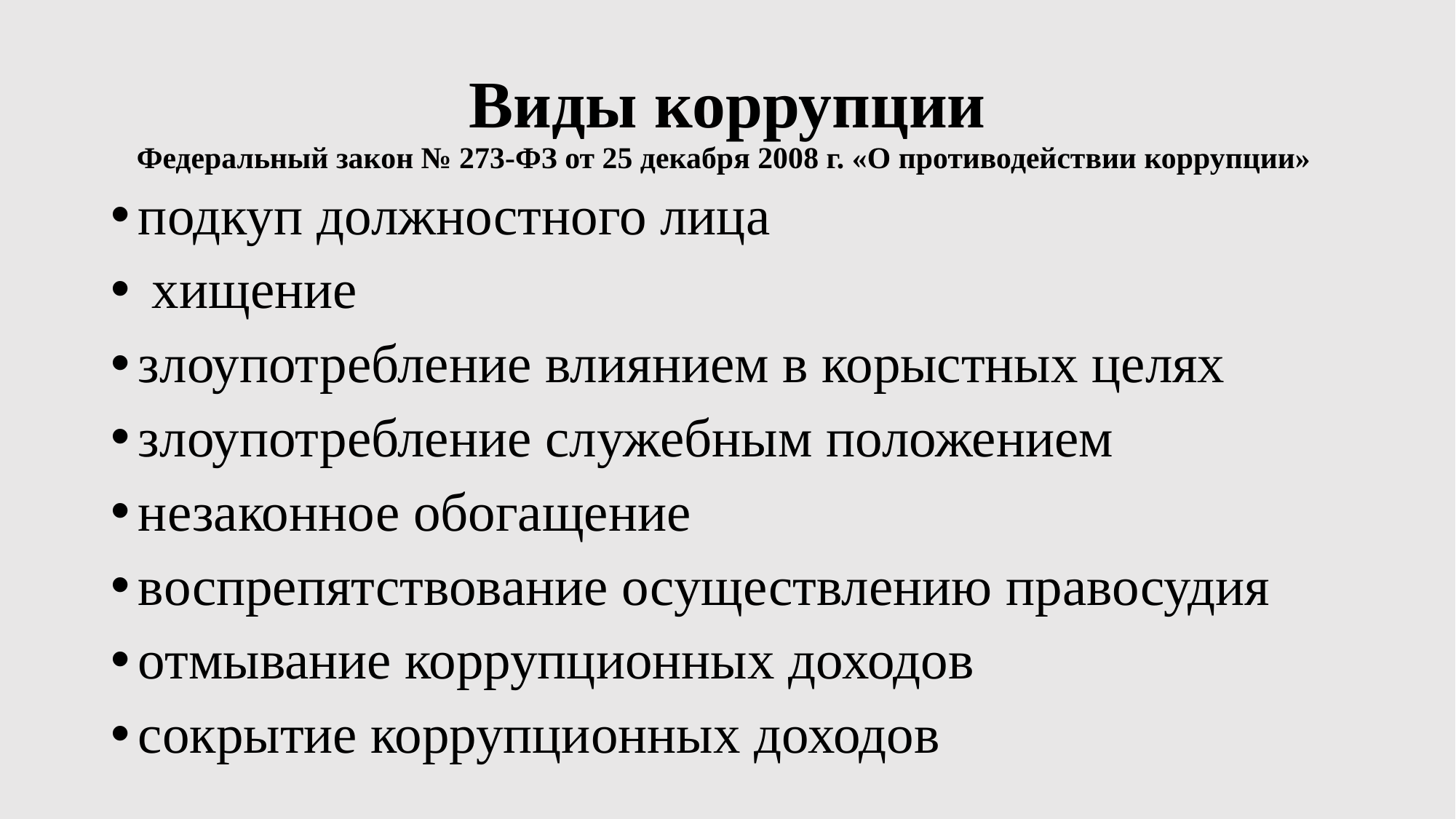

# Виды коррупции Федеральный закон № 273-ФЗ от 25 декабря 2008 г. «О противодействии коррупции»
подкуп должностного лица
 хищение
злоупотребление влиянием в корыстных целях
злоупотребление служебным положением
незаконное обогащение
воспрепятствование осуществлению правосудия
отмывание коррупционных доходов
сокрытие коррупционных доходов